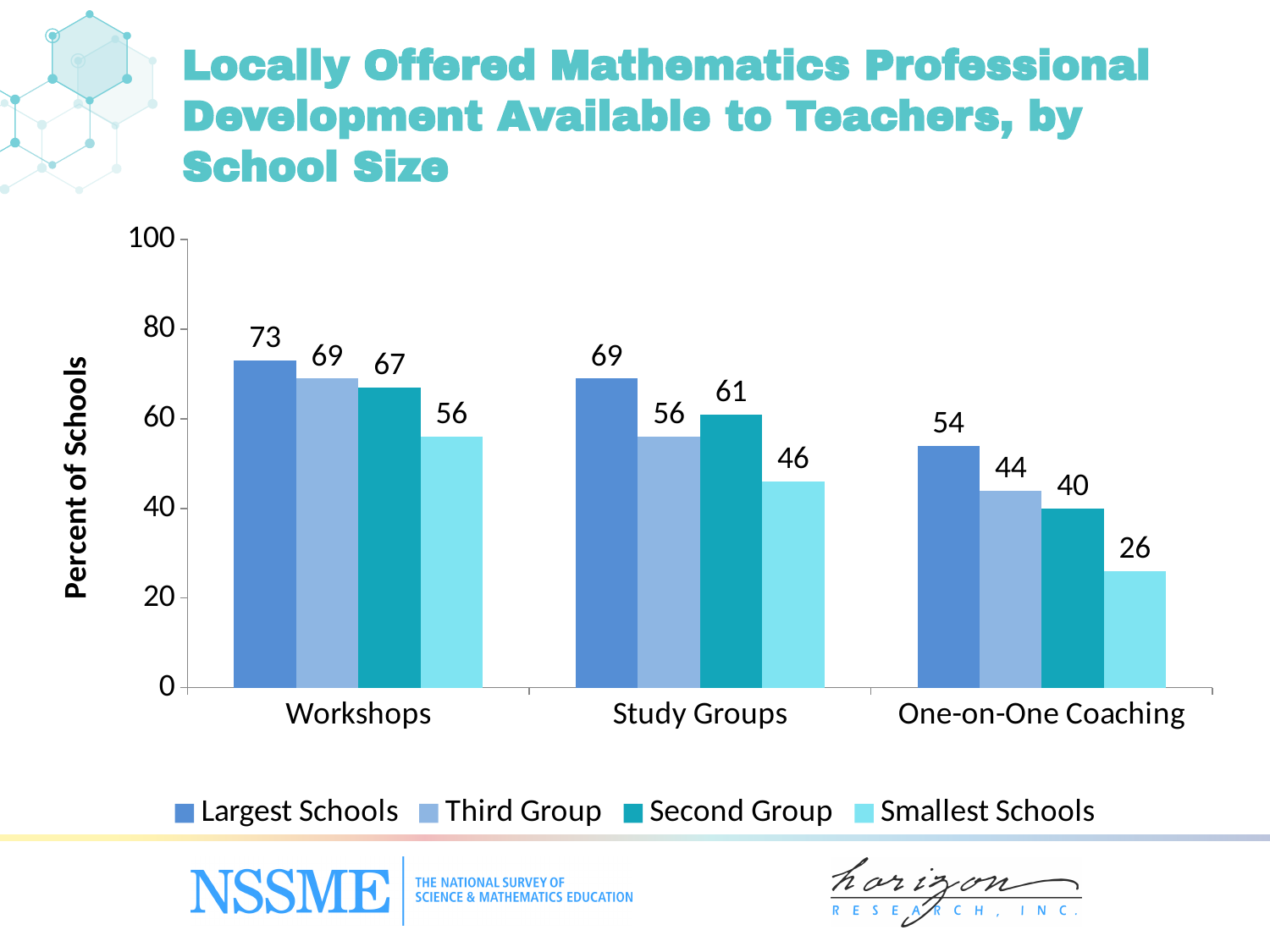

# Locally Offered Mathematics Professional Development Available to Teachers, by School Size

### Chart

| Category | Largest Schools | Third Group | Second Group | Smallest Schools |
|---|---|---|---|---|
| Workshops | 73.0 | 69.0 | 67.0 | 56.0 |
| Study Groups | 69.0 | 56.0 | 61.0 | 46.0 |
| One-on-One Coaching | 54.0 | 44.0 | 40.0 | 26.0 |